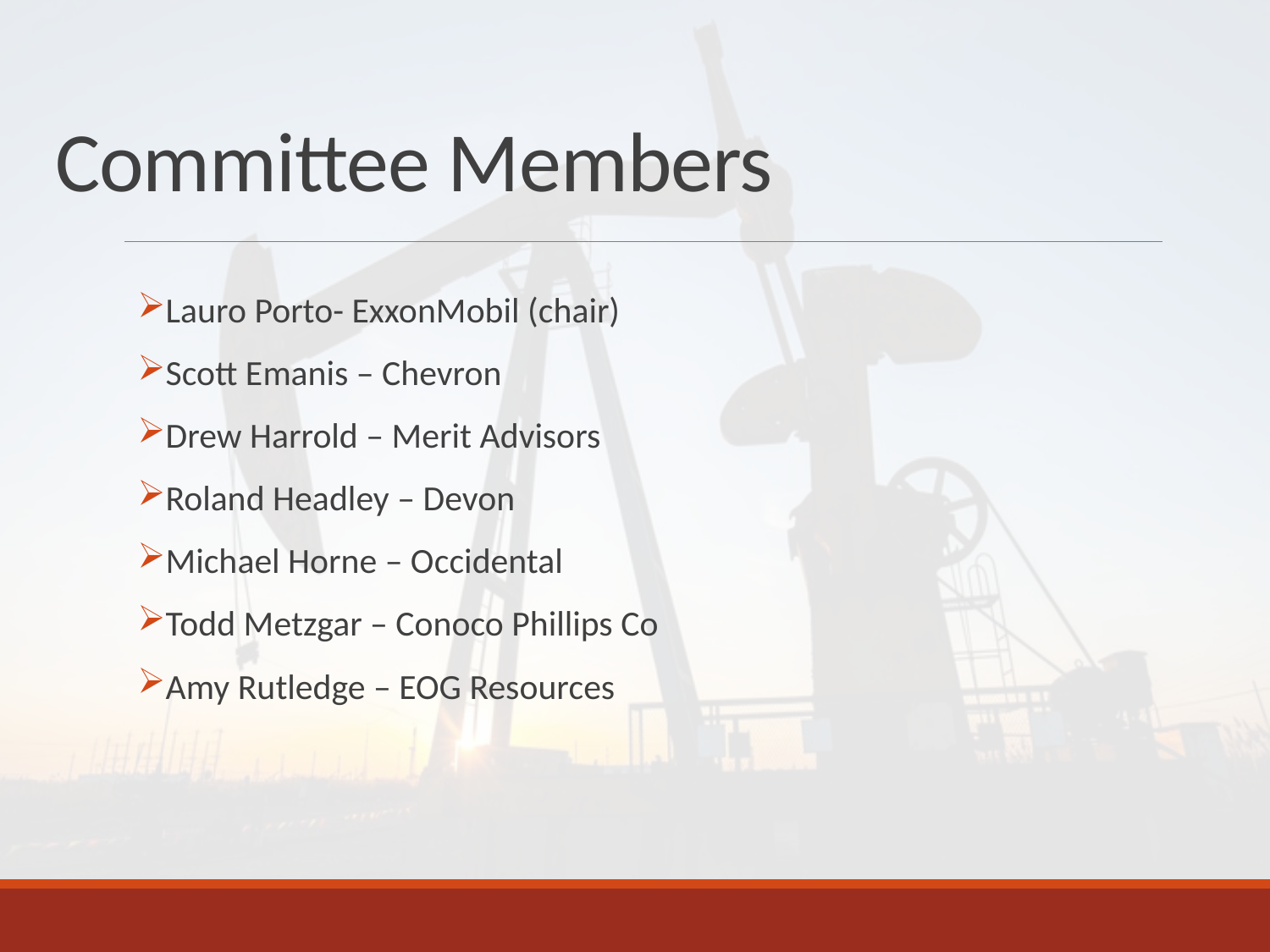

# Committee Members
Lauro Porto- ExxonMobil (chair)
Scott Emanis – Chevron
Drew Harrold – Merit Advisors
Roland Headley – Devon
Michael Horne – Occidental
Todd Metzgar – Conoco Phillips Co
Amy Rutledge – EOG Resources